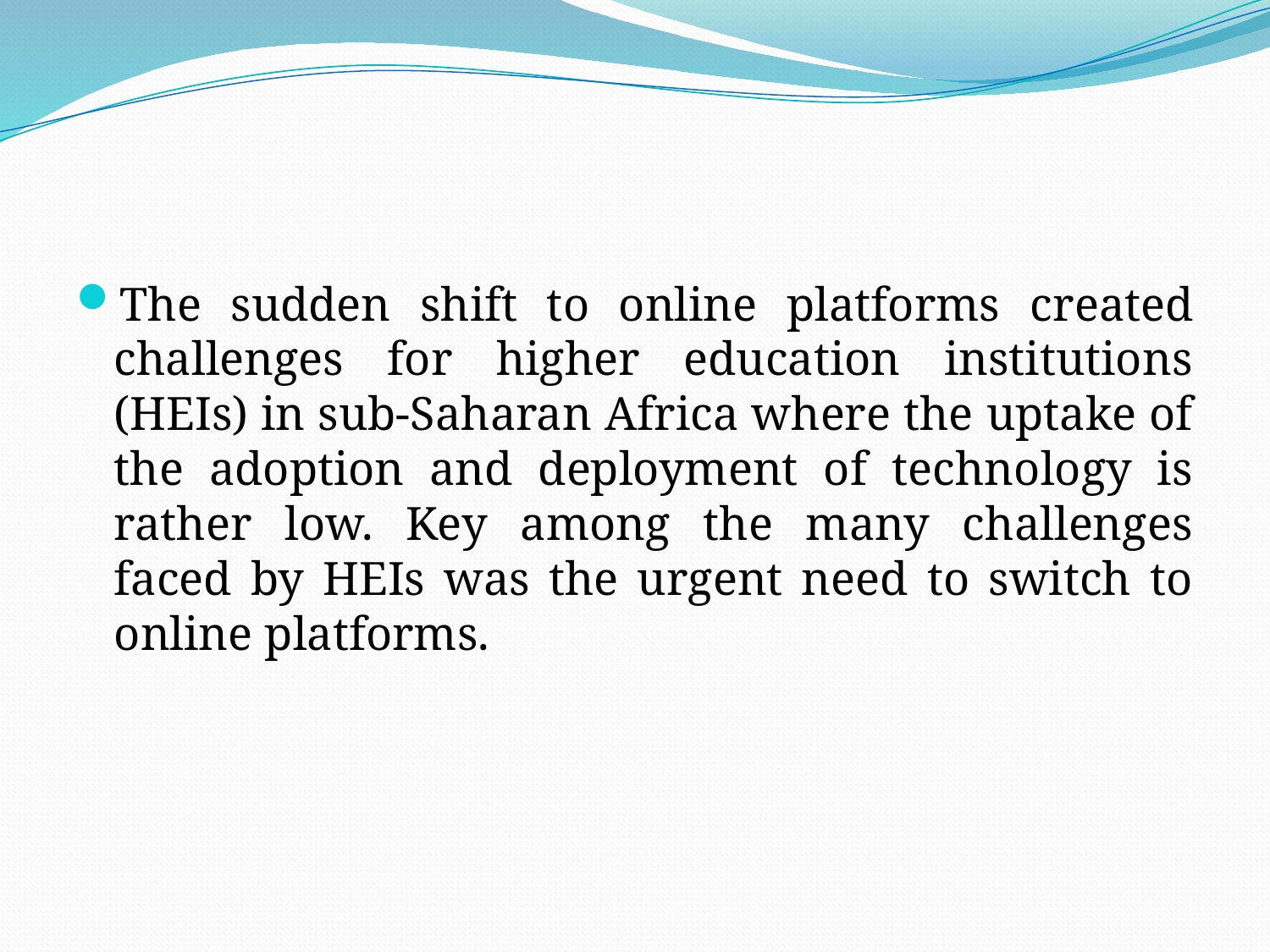

The sudden shift to online platforms created challenges for higher education institutions (HEIs) in sub-Saharan Africa where the uptake of the adoption and deployment of technology is rather low. Key among the many challenges faced by HEIs was the urgent need to switch to online platforms.